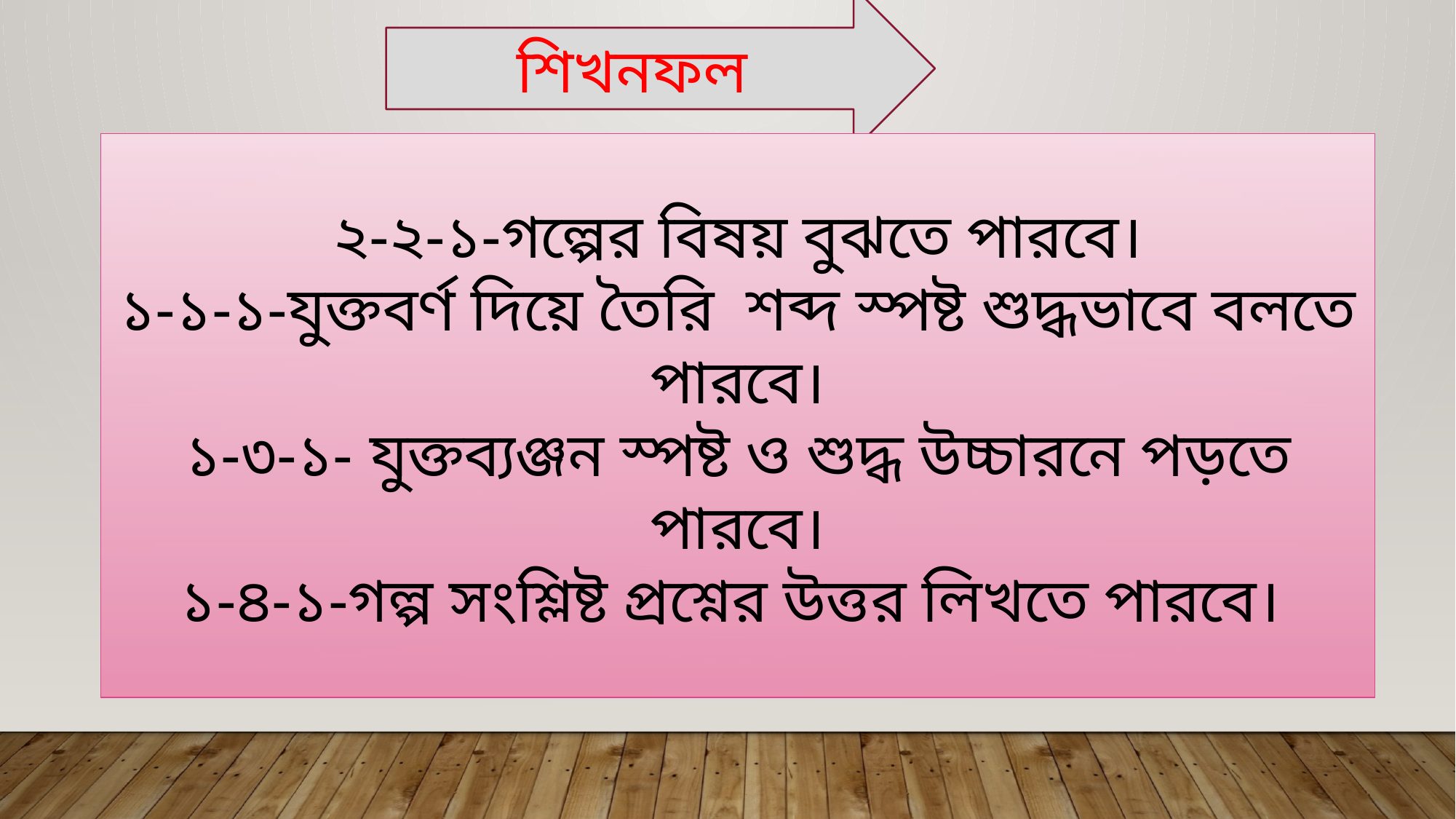

শিখনফল
২-২-১-গল্পের বিষয় বুঝতে পারবে।
১-১-১-যুক্তবর্ণ দিয়ে তৈরি  শব্দ স্পষ্ট শুদ্ধভাবে বলতে পারবে।
১-৩-১- যুক্তব্যঞ্জন স্পষ্ট ও শুদ্ধ উচ্চারনে পড়তে পারবে।
১-৪-১-গল্প সংশ্লিষ্ট প্রশ্নের উত্তর লিখতে পারবে।